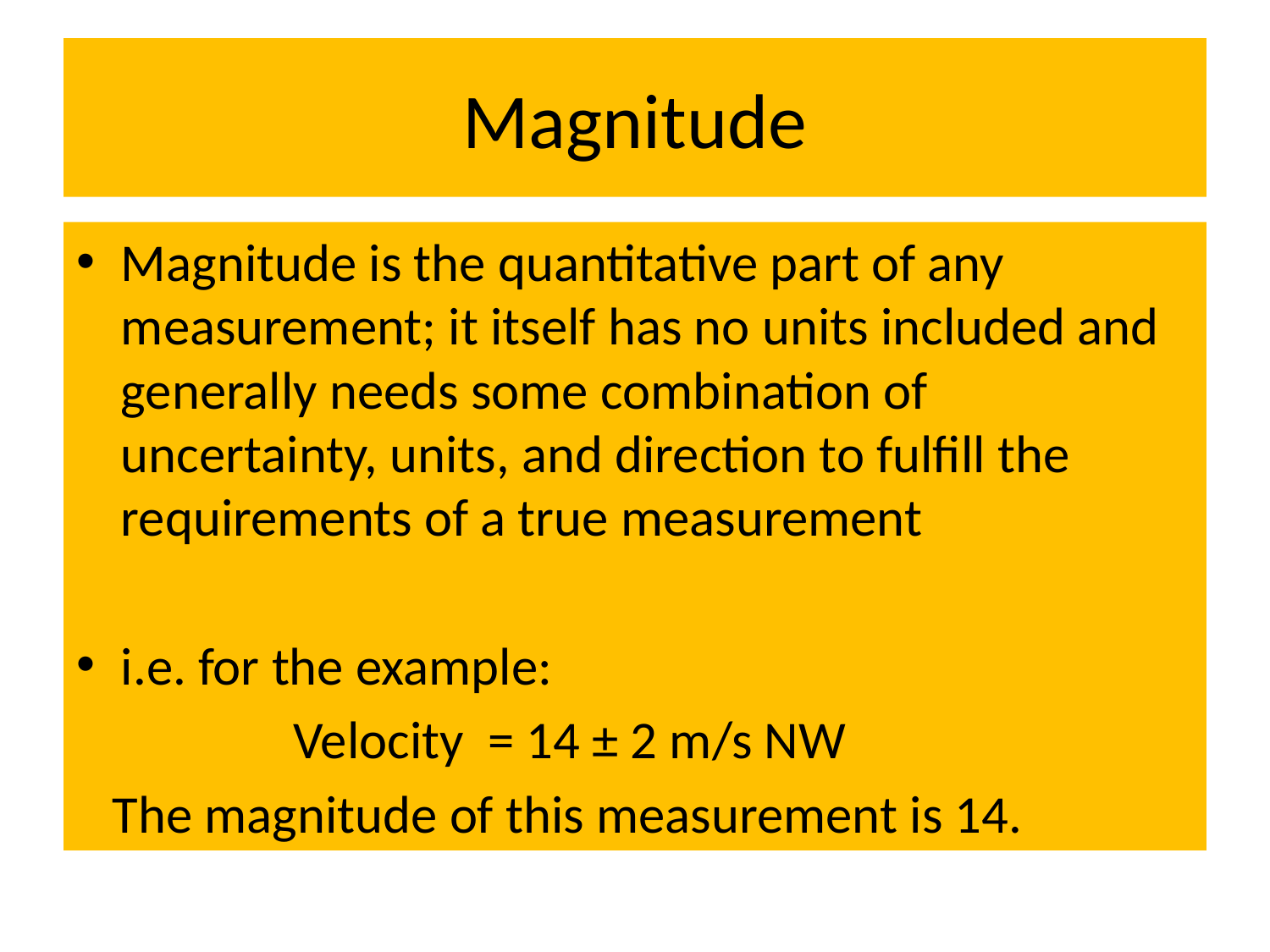

# Magnitude
Magnitude is the quantitative part of any measurement; it itself has no units included and generally needs some combination of uncertainty, units, and direction to fulfill the requirements of a true measurement

i.e. for the example:
                  Velocity  = 14 ± 2 m/s NW
   The magnitude of this measurement is 14.